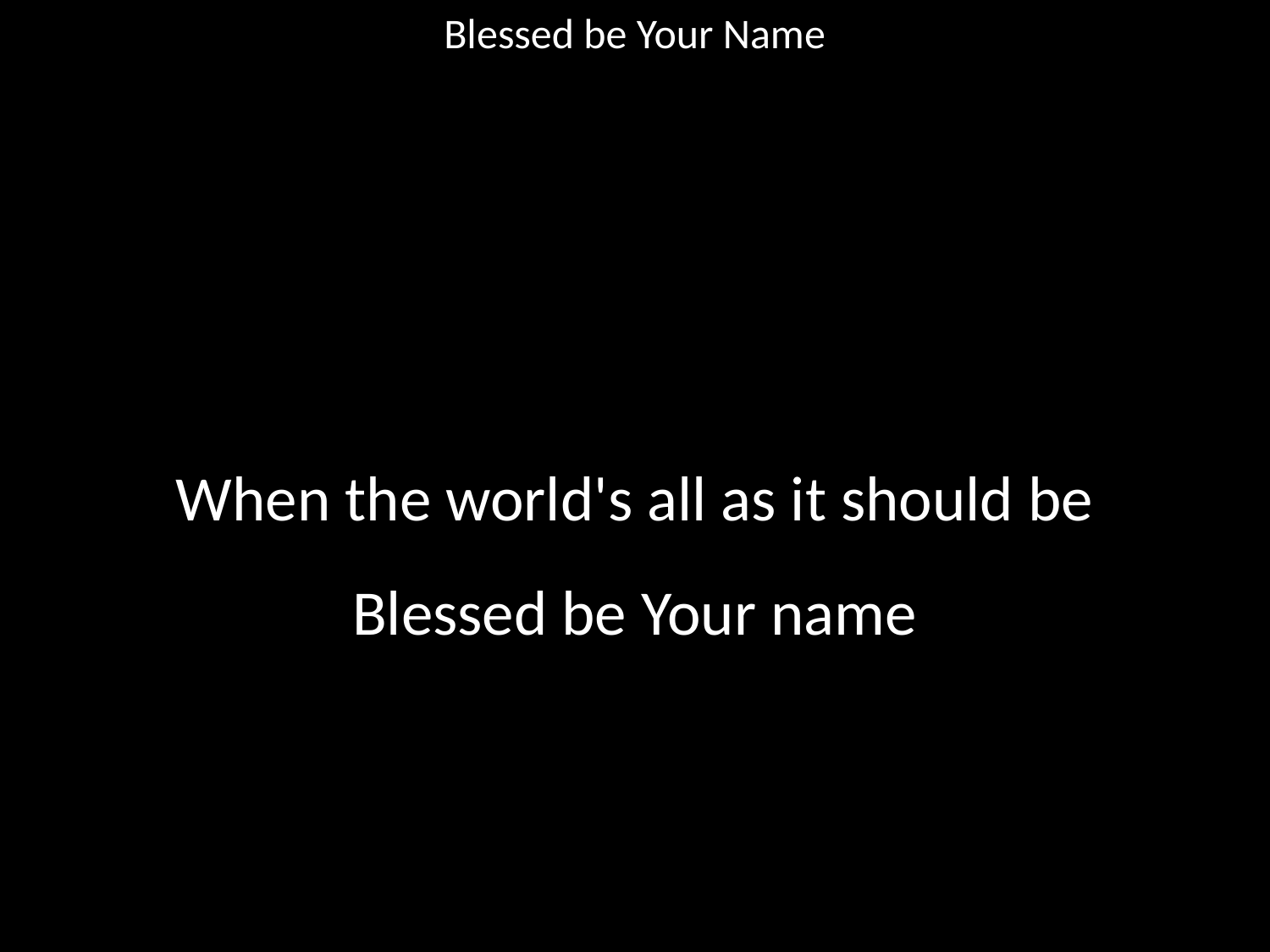

Blessed be Your Name
#
When the world's all as it should be
Blessed be Your name